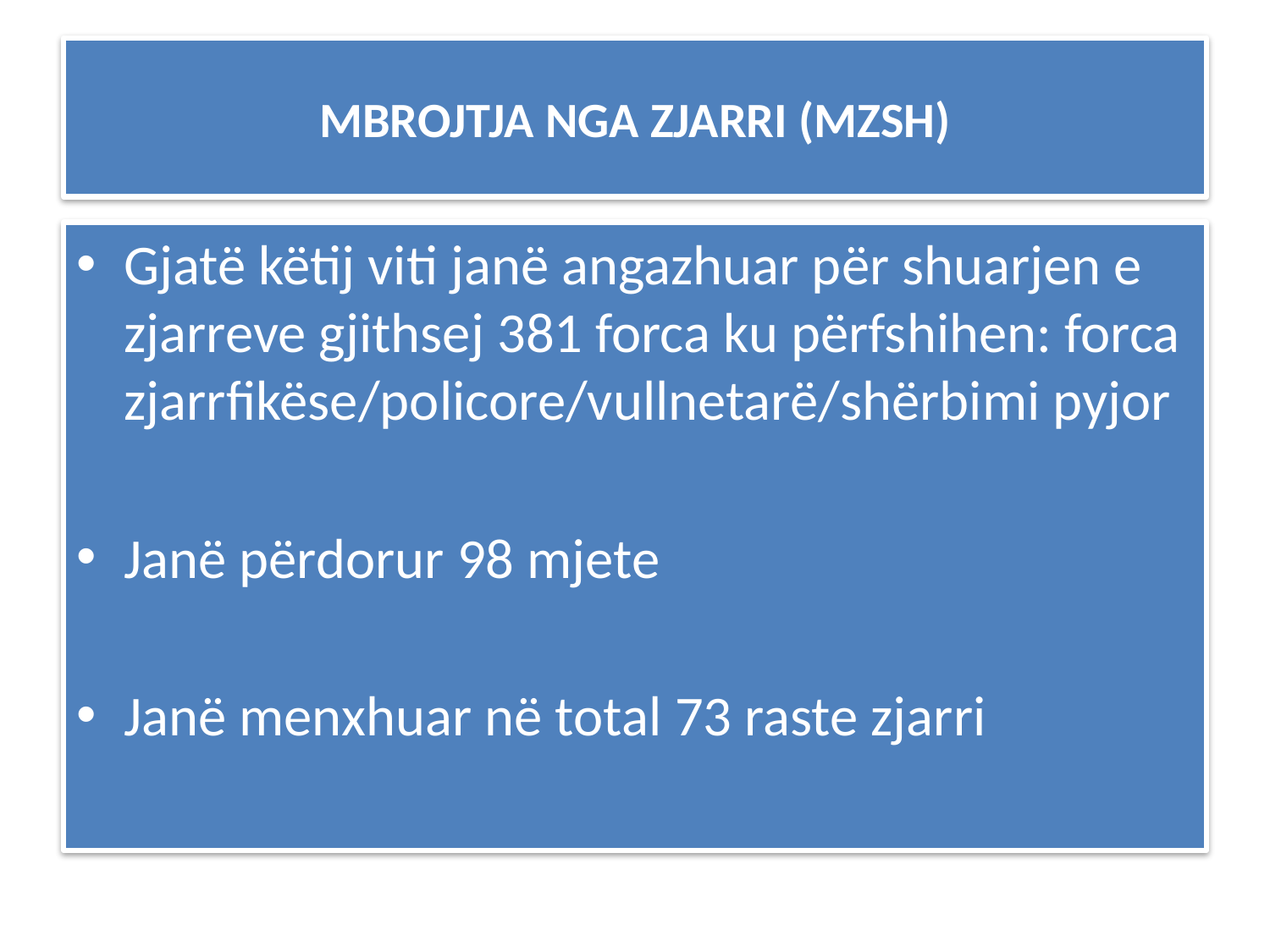

# MBROJTJA NGA ZJARRI (MZSH)
Gjatë këtij viti janë angazhuar për shuarjen e zjarreve gjithsej 381 forca ku përfshihen: forca zjarrfikëse/policore/vullnetarë/shërbimi pyjor

Janë përdorur 98 mjete

Janë menxhuar në total 73 raste zjarri